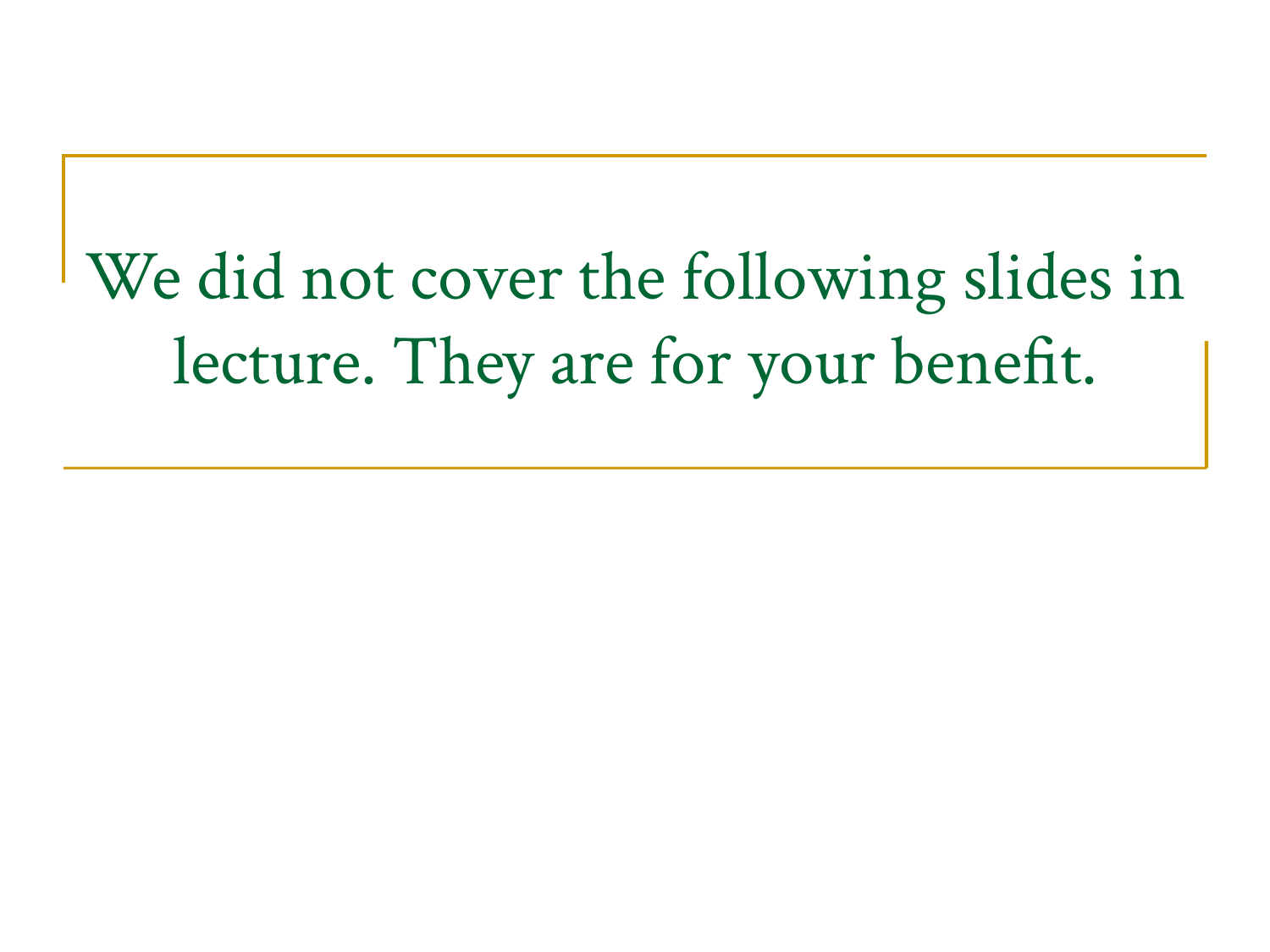

# We did not cover the following slides in lecture. They are for your benefit.